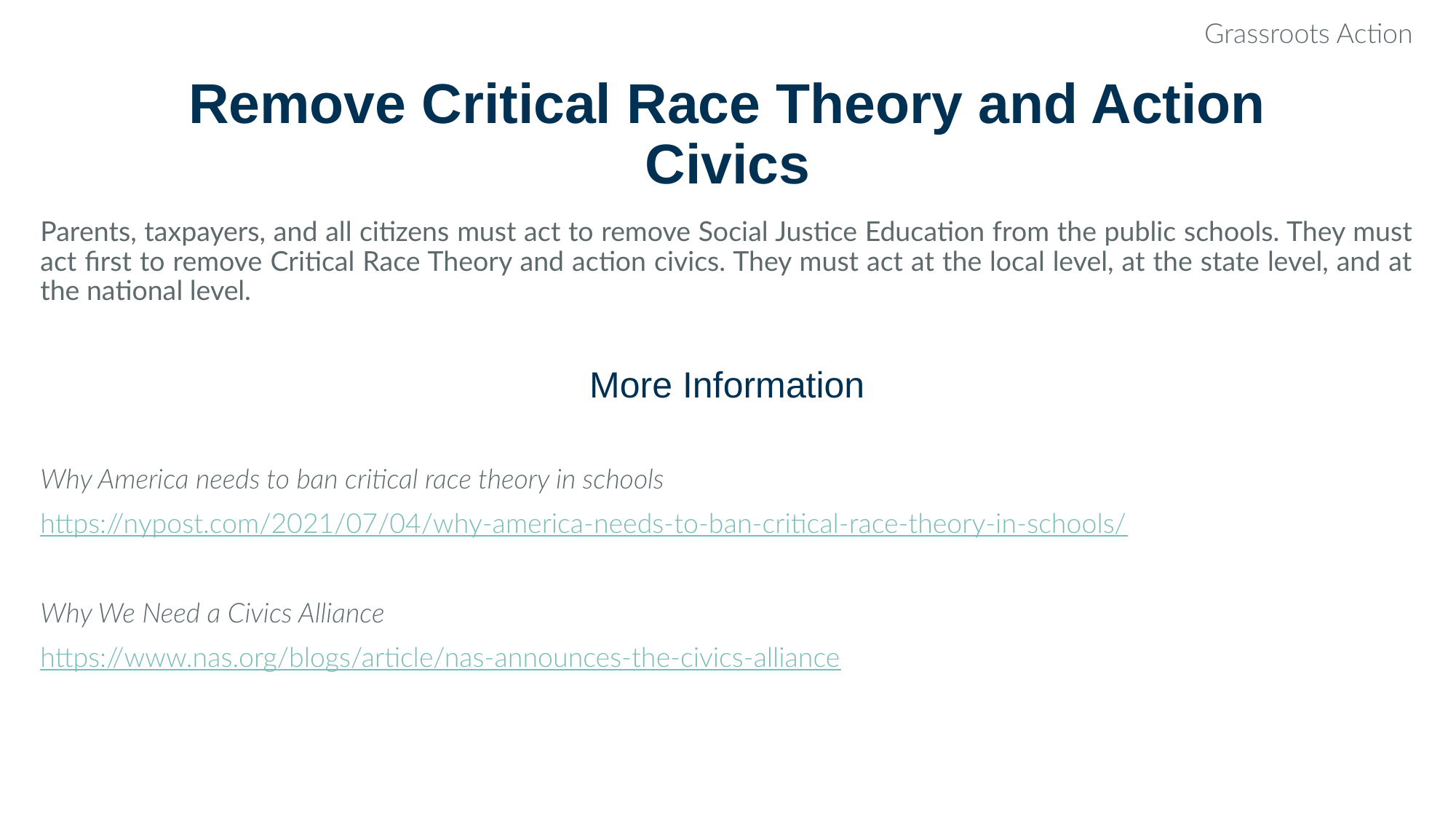

Grassroots Action
# Remove Critical Race Theory and Action Civics
Parents, taxpayers, and all citizens must act to remove Social Justice Education from the public schools. They must act first to remove Critical Race Theory and action civics. They must act at the local level, at the state level, and at the national level.

More Information

Why America needs to ban critical race theory in schools
https://nypost.com/2021/07/04/why-america-needs-to-ban-critical-race-theory-in-schools/

Why We Need a Civics Alliance
https://www.nas.org/blogs/article/nas-announces-the-civics-alliance